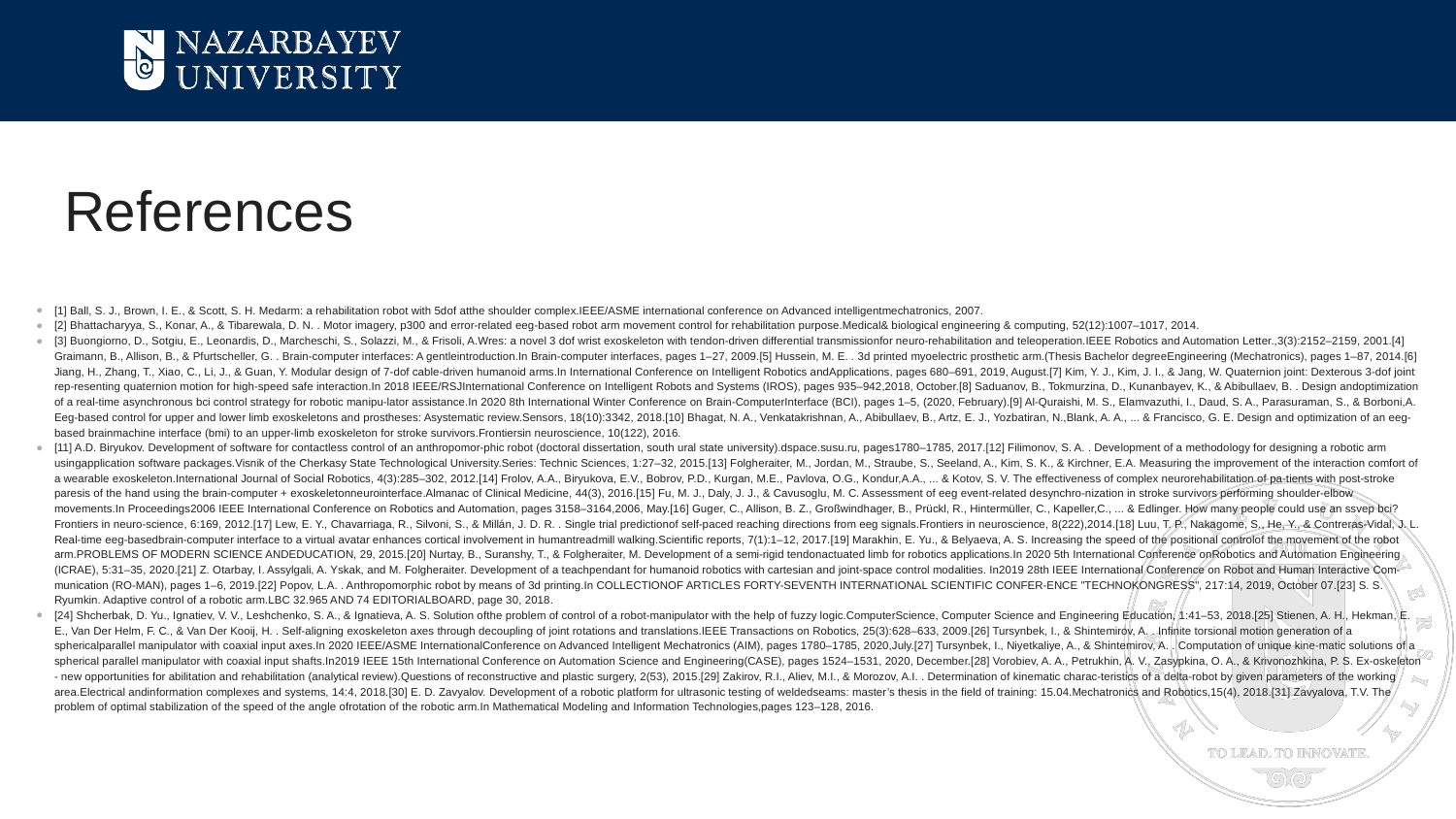

# References
[1] Ball, S. J., Brown, I. E., & Scott, S. H. Medarm: a rehabilitation robot with 5dof atthe shoulder complex.IEEE/ASME international conference on Advanced intelligentmechatronics, 2007.
[2] Bhattacharyya, S., Konar, A., & Tibarewala, D. N. . Motor imagery, p300 and error-related eeg-based robot arm movement control for rehabilitation purpose.Medical& biological engineering & computing, 52(12):1007–1017, 2014.
[3] Buongiorno, D., Sotgiu, E., Leonardis, D., Marcheschi, S., Solazzi, M., & Frisoli, A.Wres: a novel 3 dof wrist exoskeleton with tendon-driven differential transmissionfor neuro-rehabilitation and teleoperation.IEEE Robotics and Automation Letter.,3(3):2152–2159, 2001.[4] Graimann, B., Allison, B., & Pfurtscheller, G. . Brain-computer interfaces: A gentleintroduction.In Brain-computer interfaces, pages 1–27, 2009.[5] Hussein, M. E. . 3d printed myoelectric prosthetic arm.(Thesis Bachelor degreeEngineering (Mechatronics), pages 1–87, 2014.[6] Jiang, H., Zhang, T., Xiao, C., Li, J., & Guan, Y. Modular design of 7-dof cable-driven humanoid arms.In International Conference on Intelligent Robotics andApplications, pages 680–691, 2019, August.[7] Kim, Y. J., Kim, J. I., & Jang, W. Quaternion joint: Dexterous 3-dof joint rep-resenting quaternion motion for high-speed safe interaction.In 2018 IEEE/RSJInternational Conference on Intelligent Robots and Systems (IROS), pages 935–942,2018, October.[8] Saduanov, B., Tokmurzina, D., Kunanbayev, K., & Abibullaev, B. . Design andoptimization of a real-time asynchronous bci control strategy for robotic manipu-lator assistance.In 2020 8th International Winter Conference on Brain-ComputerInterface (BCI), pages 1–5, (2020, February).[9] Al-Quraishi, M. S., Elamvazuthi, I., Daud, S. A., Parasuraman, S., & Borboni,A. Eeg-based control for upper and lower limb exoskeletons and prostheses: Asystematic review.Sensors, 18(10):3342, 2018.[10] Bhagat, N. A., Venkatakrishnan, A., Abibullaev, B., Artz, E. J., Yozbatiran, N.,Blank, A. A., ... & Francisco, G. E. Design and optimization of an eeg-based brainmachine interface (bmi) to an upper-limb exoskeleton for stroke survivors.Frontiersin neuroscience, 10(122), 2016.
[11] A.D. Biryukov. Development of software for contactless control of an anthropomor-phic robot (doctoral dissertation, south ural state university).dspace.susu.ru, pages1780–1785, 2017.[12] Filimonov, S. A. . Development of a methodology for designing a robotic arm usingapplication software packages.Visnik of the Cherkasy State Technological University.Series: Technic Sciences, 1:27–32, 2015.[13] Folgheraiter, M., Jordan, M., Straube, S., Seeland, A., Kim, S. K., & Kirchner, E.A. Measuring the improvement of the interaction comfort of a wearable exoskeleton.International Journal of Social Robotics, 4(3):285–302, 2012.[14] Frolov, A.A., Biryukova, E.V., Bobrov, P.D., Kurgan, M.E., Pavlova, O.G., Kondur,A.A., ... & Kotov, S. V. The effectiveness of complex neurorehabilitation of pa-tients with post-stroke paresis of the hand using the brain-computer + exoskeletonneurointerface.Almanac of Clinical Medicine, 44(3), 2016.[15] Fu, M. J., Daly, J. J., & Cavusoglu, M. C. Assessment of eeg event-related desynchro-nization in stroke survivors performing shoulder-elbow movements.In Proceedings2006 IEEE International Conference on Robotics and Automation, pages 3158–3164,2006, May.[16] Guger, C., Allison, B. Z., Großwindhager, B., Prückl, R., Hintermüller, C., Kapeller,C., ... & Edlinger. How many people could use an ssvep bci?Frontiers in neuro-science, 6:169, 2012.[17] Lew, E. Y., Chavarriaga, R., Silvoni, S., & Millán, J. D. R. . Single trial predictionof self-paced reaching directions from eeg signals.Frontiers in neuroscience, 8(222),2014.[18] Luu, T. P., Nakagome, S., He, Y., & Contreras-Vidal, J. L. Real-time eeg-basedbrain-computer interface to a virtual avatar enhances cortical involvement in humantreadmill walking.Scientific reports, 7(1):1–12, 2017.[19] Marakhin, E. Yu., & Belyaeva, A. S. Increasing the speed of the positional controlof the movement of the robot arm.PROBLEMS OF MODERN SCIENCE ANDEDUCATION, 29, 2015.[20] Nurtay, B., Suranshy, T., & Folgheraiter, M. Development of a semi-rigid tendonactuated limb for robotics applications.In 2020 5th International Conference onRobotics and Automation Engineering (ICRAE), 5:31–35, 2020.[21] Z. Otarbay, I. Assylgali, A. Yskak, and M. Folgheraiter. Development of a teachpendant for humanoid robotics with cartesian and joint-space control modalities. In2019 28th IEEE International Conference on Robot and Human Interactive Com-munication (RO-MAN), pages 1–6, 2019.[22] Popov, L.A. . Anthropomorphic robot by means of 3d printing.In COLLECTIONOF ARTICLES FORTY-SEVENTH INTERNATIONAL SCIENTIFIC CONFER-ENCE "TECHNOKONGRESS", 217:14, 2019, October 07.[23] S. S. Ryumkin. Adaptive control of a robotic arm.LBC 32.965 AND 74 EDITORIALBOARD, page 30, 2018.
[24] Shcherbak, D. Yu., Ignatiev, V. V., Leshchenko, S. A., & Ignatieva, A. S. Solution ofthe problem of control of a robot-manipulator with the help of fuzzy logic.ComputerScience, Computer Science and Engineering Education, 1:41–53, 2018.[25] Stienen, A. H., Hekman, E. E., Van Der Helm, F. C., & Van Der Kooij, H. . Self-aligning exoskeleton axes through decoupling of joint rotations and translations.IEEE Transactions on Robotics, 25(3):628–633, 2009.[26] Tursynbek, I., & Shintemirov, A. . Infinite torsional motion generation of a sphericalparallel manipulator with coaxial input axes.In 2020 IEEE/ASME InternationalConference on Advanced Intelligent Mechatronics (AIM), pages 1780–1785, 2020,July.[27] Tursynbek, I., Niyetkaliye, A., & Shintemirov, A. . Computation of unique kine-matic solutions of a spherical parallel manipulator with coaxial input shafts.In2019 IEEE 15th International Conference on Automation Science and Engineering(CASE), pages 1524–1531, 2020, December.[28] Vorobiev, A. A., Petrukhin, A. V., Zasypkina, O. A., & Krivonozhkina, P. S. Ex-oskeleton - new opportunities for abilitation and rehabilitation (analytical review).Questions of reconstructive and plastic surgery, 2(53), 2015.[29] Zakirov, R.I., Aliev, M.I., & Morozov, A.I. . Determination of kinematic charac-teristics of a delta-robot by given parameters of the working area.Electrical andinformation complexes and systems, 14:4, 2018.[30] E. D. Zavyalov. Development of a robotic platform for ultrasonic testing of weldedseams: master’s thesis in the field of training: 15.04.Mechatronics and Robotics,15(4), 2018.[31] Zavyalova, T.V. The problem of optimal stabilization of the speed of the angle ofrotation of the robotic arm.In Mathematical Modeling and Information Technologies,pages 123–128, 2016.